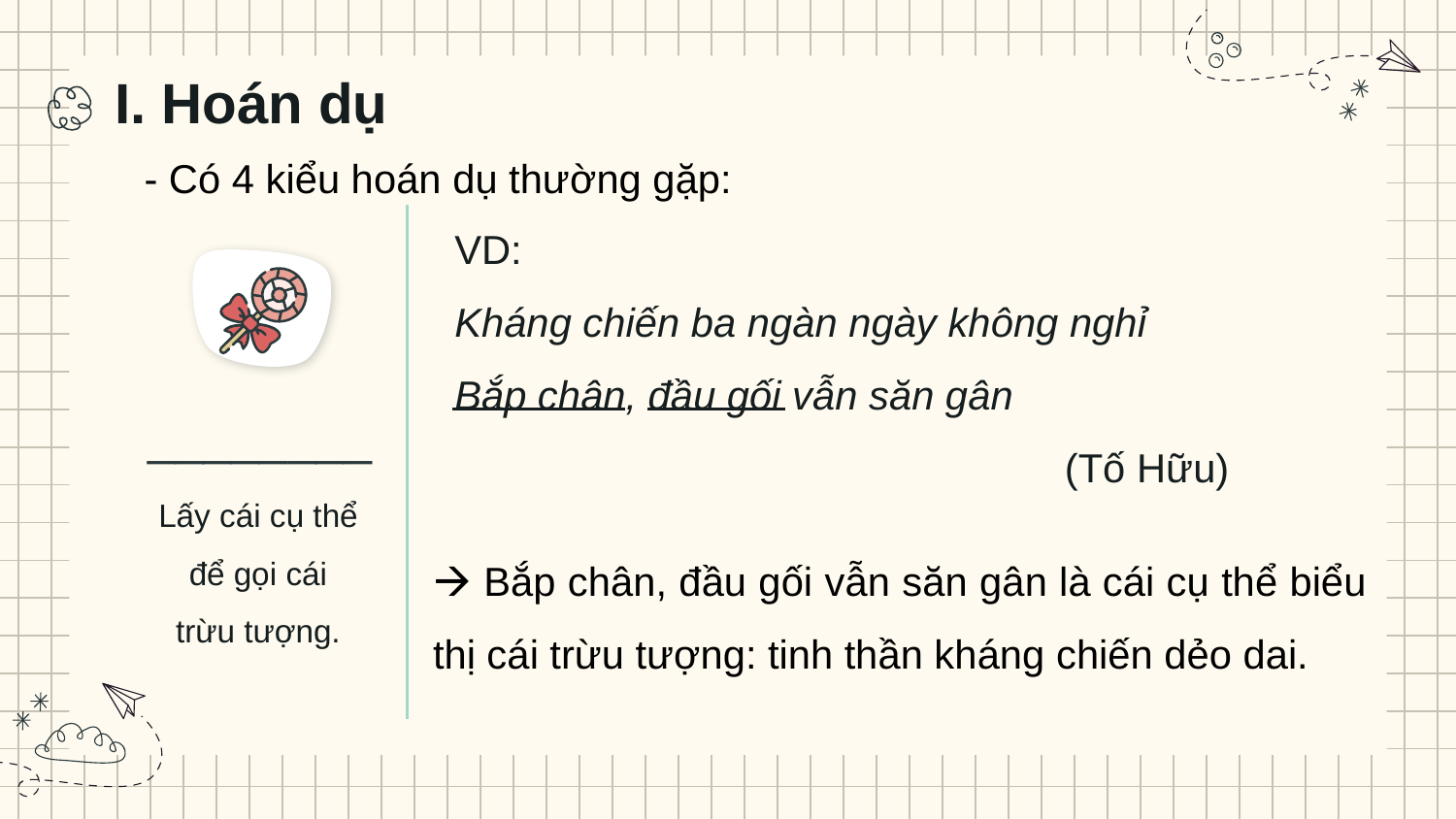

I. Hoán dụ
- Có 4 kiểu hoán dụ thường gặp:
VD:
Kháng chiến ba ngàn ngày không nghỉ
Bắp chân, đầu gối vẫn săn gân
(Tố Hữu)

# ________
Lấy cái cụ thể để gọi cái
trừu tượng.
🡪 Bắp chân, đầu gối vẫn săn gân là cái cụ thể biểu thị cái trừu tượng: tinh thần kháng chiến dẻo dai.